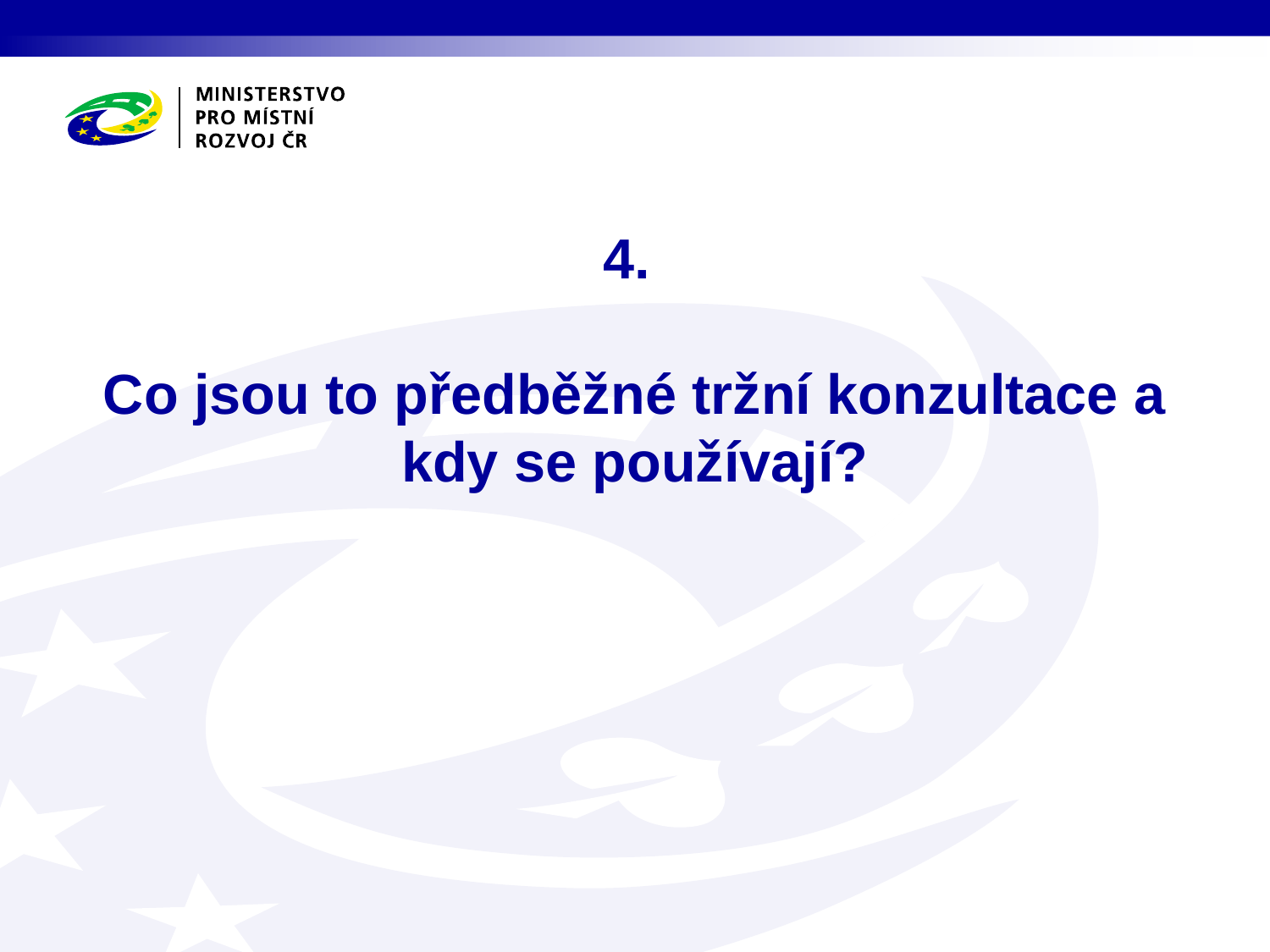

# 4. Co jsou to předběžné tržní konzultace a kdy se používají?